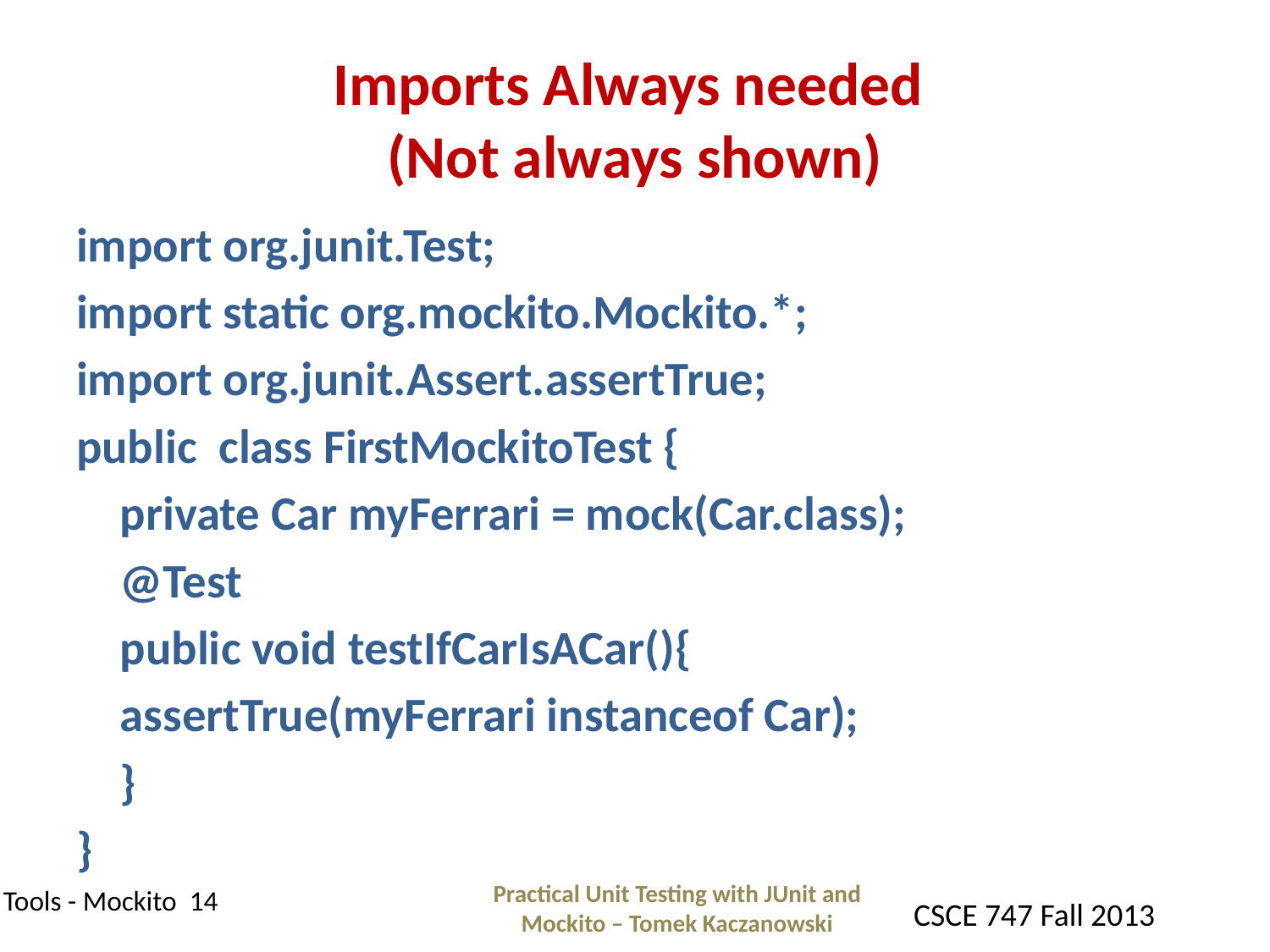

# Imports Always needed (Not always shown)
import org.junit.Test;
import static org.mockito.Mockito.*;
import org.junit.Assert.assertTrue;
public  class FirstMockitoTest {
	private Car myFerrari = mock(Car.class);
	@Test
	public void testIfCarIsACar(){
		assertTrue(myFerrari instanceof Car);
	}
}
Practical Unit Testing with JUnit and Mockito – Tomek Kaczanowski